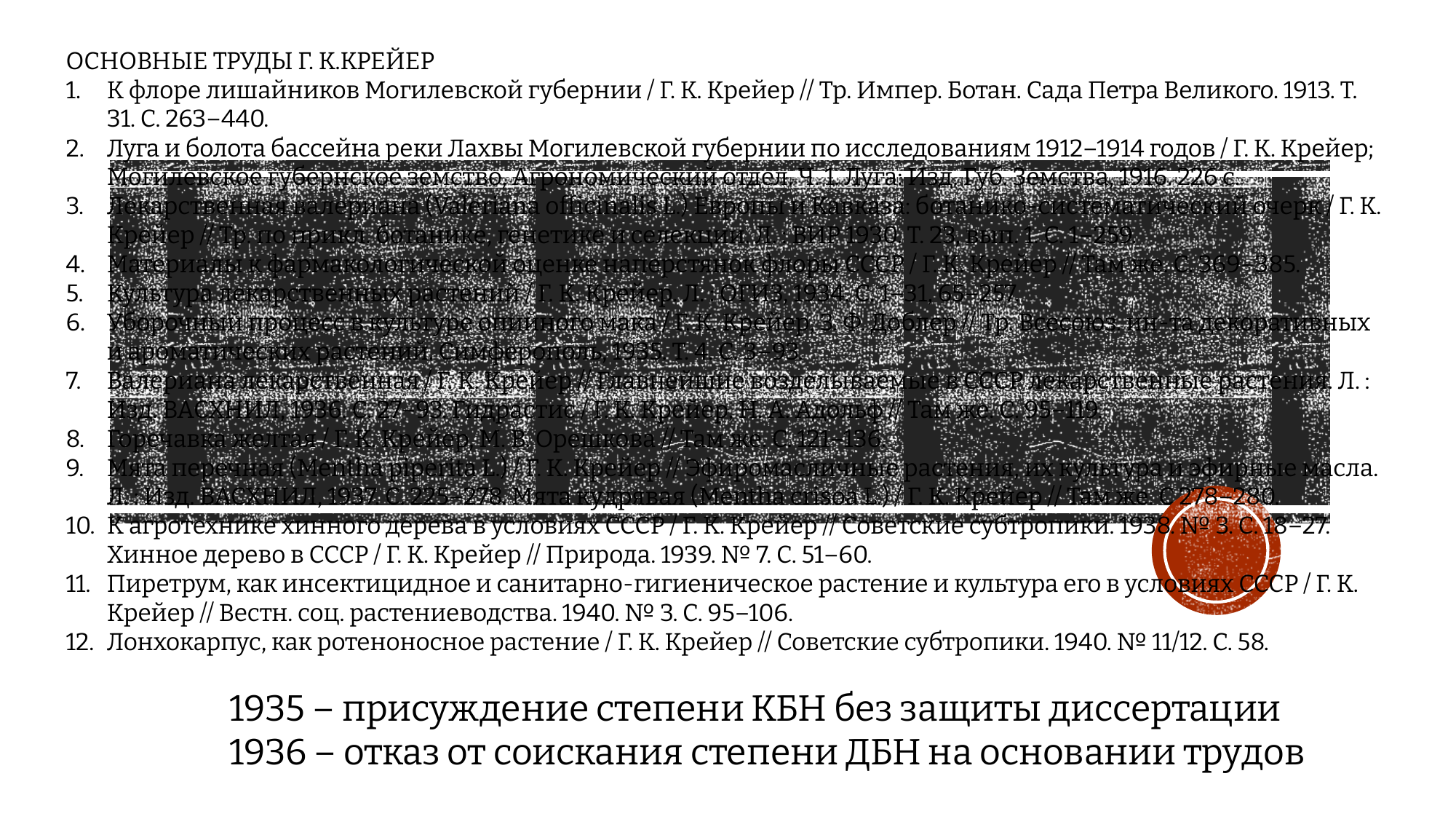

ОСНОВНЫЕ ТРУДЫ Г. К.КРЕЙЕР
К флоре лишайников Могилевской губернии / Г. К. Крейер // Тр. Импер. Ботан. Сада Петра Великого. 1913. Т. 31. С. 263–440.
Луга и болота бассейна реки Лахвы Могилевской губернии по исследованиям 1912–1914 годов / Г. К. Крейер; Могилевское губернское земство, Агрономический отдел. Ч. 1. Луга: Изд. Губ. Земства, 1916. 226 с.
Лекарственная валериана (Valeriana officinalis L.) Европы и Кавказа: ботанико-систематический очерк / Г. К. Крейер // Тр. по прикл. ботанике, генетике и селекции. Л. : ВИР 1930. Т. 23, вып. 1. С. 1–259.
Материалы к фармакологической оценке наперстянок флоры СССР / Г. К. Крейер // Там же. С. 369–385.
Культура лекарственных растений / Г. К. Крейер. Л. : ОГИЗ, 1934. С. 1–31, 65–257.
Уборочный процесс в культуре опийного мака / Г. К. Крейер, З. Ф. Доблер // Тр. Всесоюз. ин-та декоративных и ароматических растений. Симферополь, 1935. Т. 4. С. 3–93.
Валериана лекарственная / Г. К. Крейер // Главнейшие возделываемые в СССР лекарственные растения. Л. : Изд. ВАСХНИЛ, 1936. С. 27–93. Гидрастис / Г. К. Крейер, Н. А. Адольф // Там же. С. 95–119.
Горечавка желтая / Г. К. Крейер, М. В. Орешкова // Там же. С. 121–136.
Мята перечная (Mentha piperita L.) / Г. К. Крейер // Эфиромасличные растения, их культура и эфирные масла. Л. : Изд. ВАСХНИЛ, 1937. С. 225–278. Мята кудрявая (Mentha crisoa L.) / Г. К. Крейер // Там же. С 278–280.
К агротехнике хинного дерева в условиях СССР / Г. К. Крейер // Советские субтропики. 1938. № 3. С. 18–27. Хинное дерево в СССР / Г. К. Крейер // Природа. 1939. № 7. С. 51–60.
Пиретрум, как инсектицидное и санитарно-гигиеническое растение и культура его в условиях СССР / Г. К. Крейер // Вестн. соц. растениеводства. 1940. № 3. С. 95–106.
Лонхокарпус, как ротеноносное растение / Г. К. Крейер // Советские субтропики. 1940. № 11/12. С. 58.

1935 – присуждение степени КБН без защиты диссертации
1936 – отказ от соискания степени ДБН на основании трудов